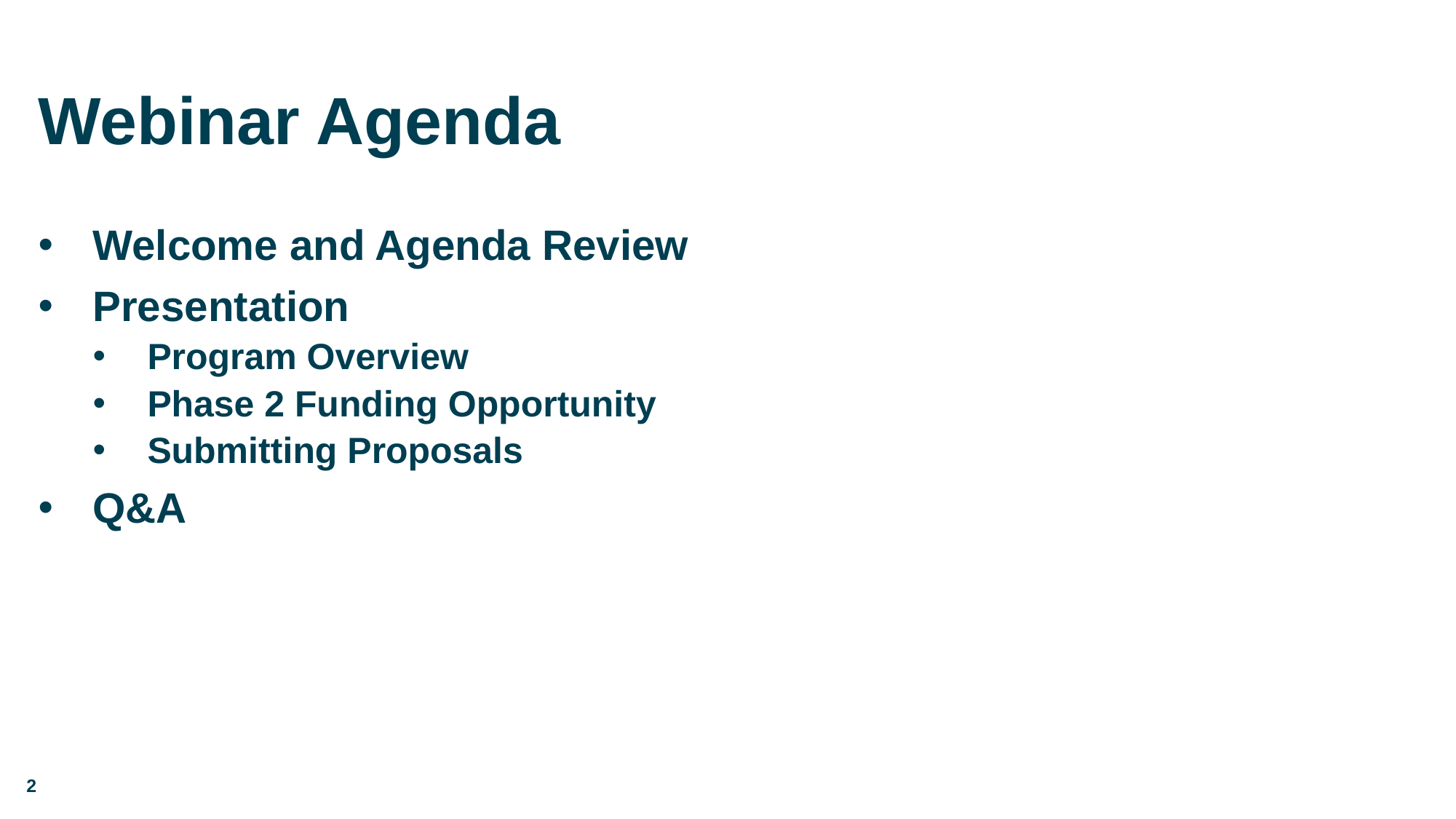

# Webinar Agenda
Welcome and Agenda Review
Presentation
Program Overview
Phase 2 Funding Opportunity
Submitting Proposals
Q&A

2